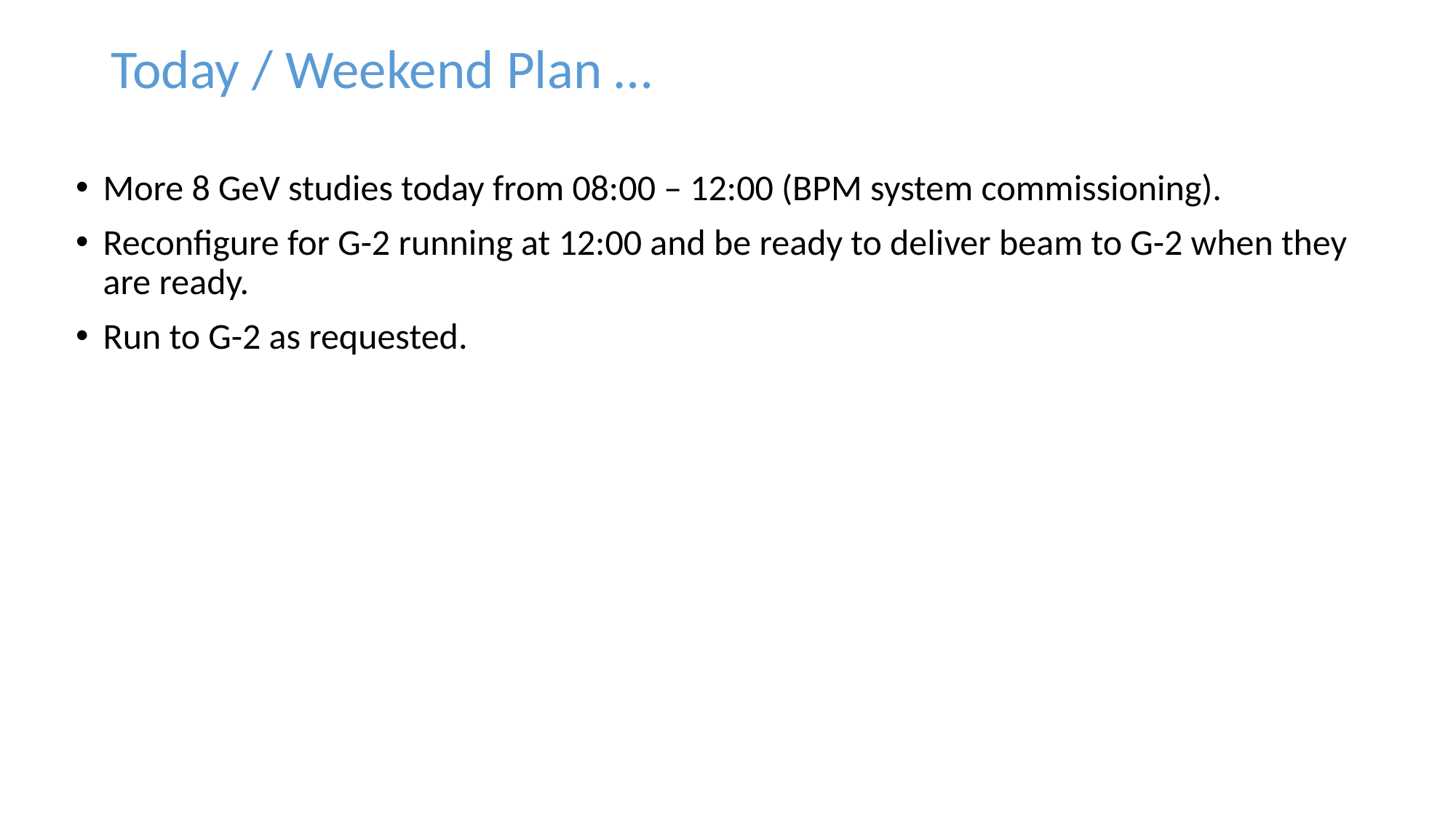

# Today / Weekend Plan …
More 8 GeV studies today from 08:00 – 12:00 (BPM system commissioning).
Reconfigure for G-2 running at 12:00 and be ready to deliver beam to G-2 when they are ready.
Run to G-2 as requested.